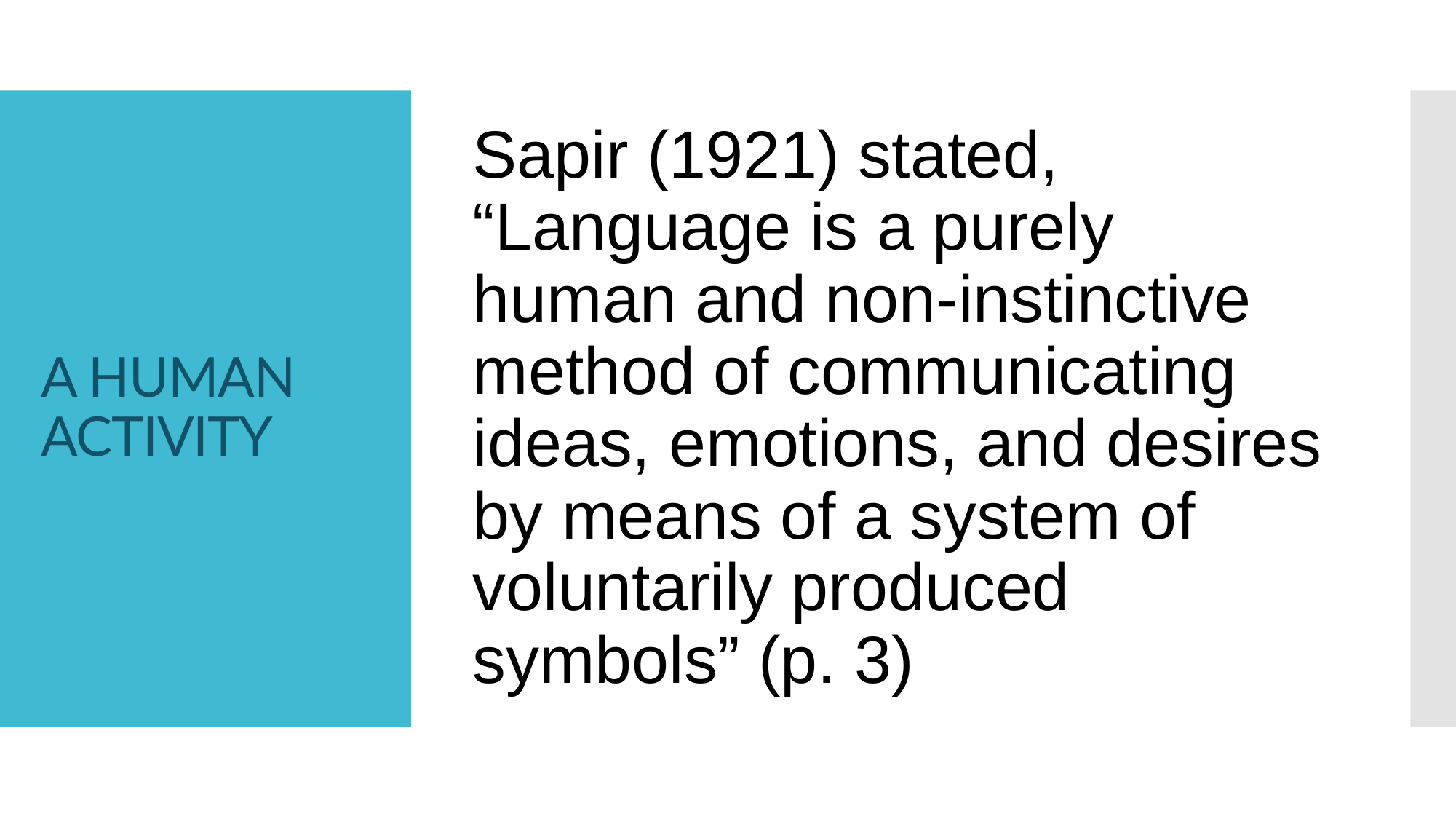

Sapir (1921) stated, “Language is a purely human and non-instinctive method of communicating ideas, emotions, and desires by means of a system of voluntarily produced symbols” (p. 3)
# A Human ACTIVITY